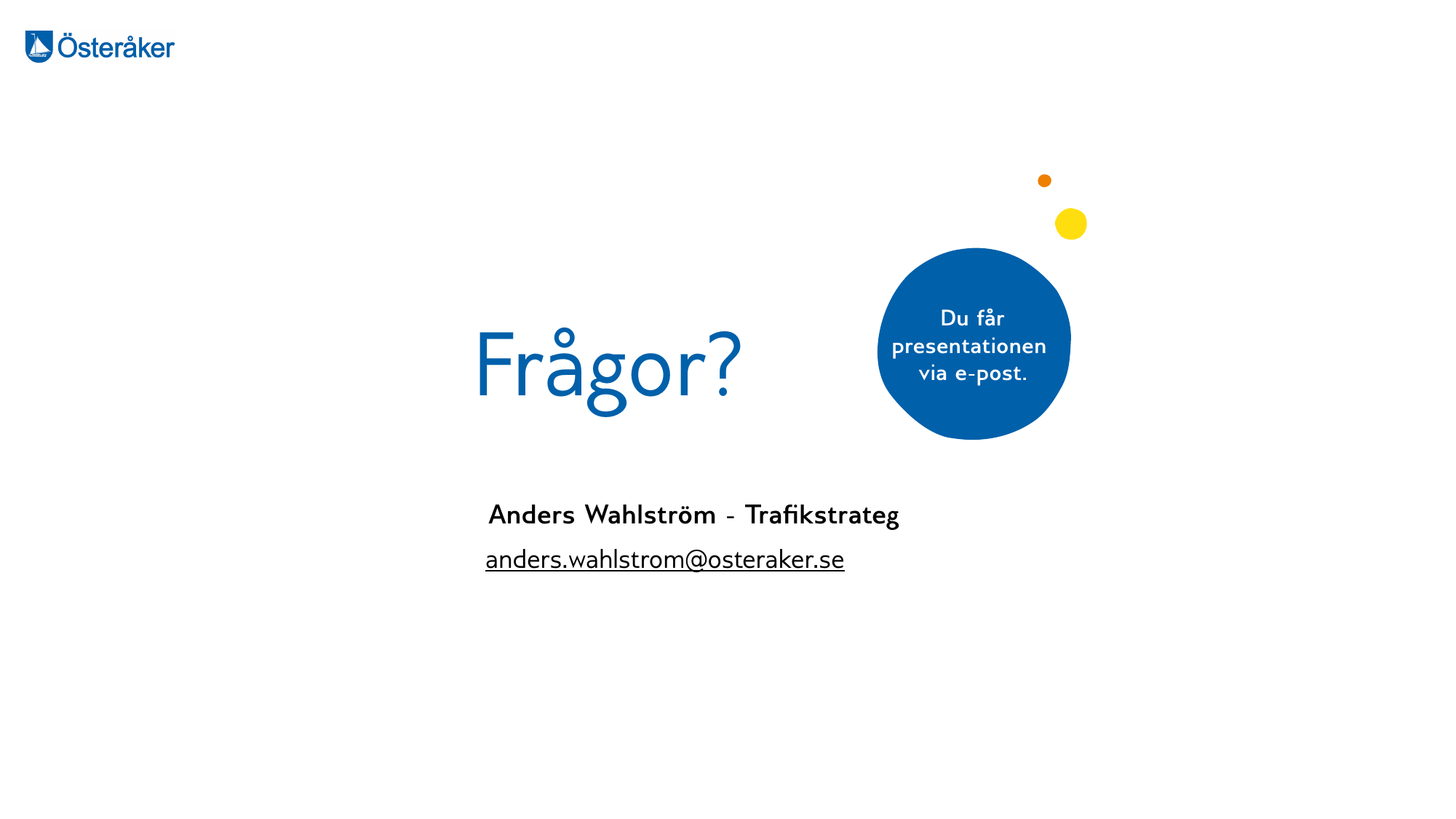

Du får presentationen
via e-post.
Frågor?
Anders Wahlström - Trafikstrateg
anders.wahlstrom@osteraker.se